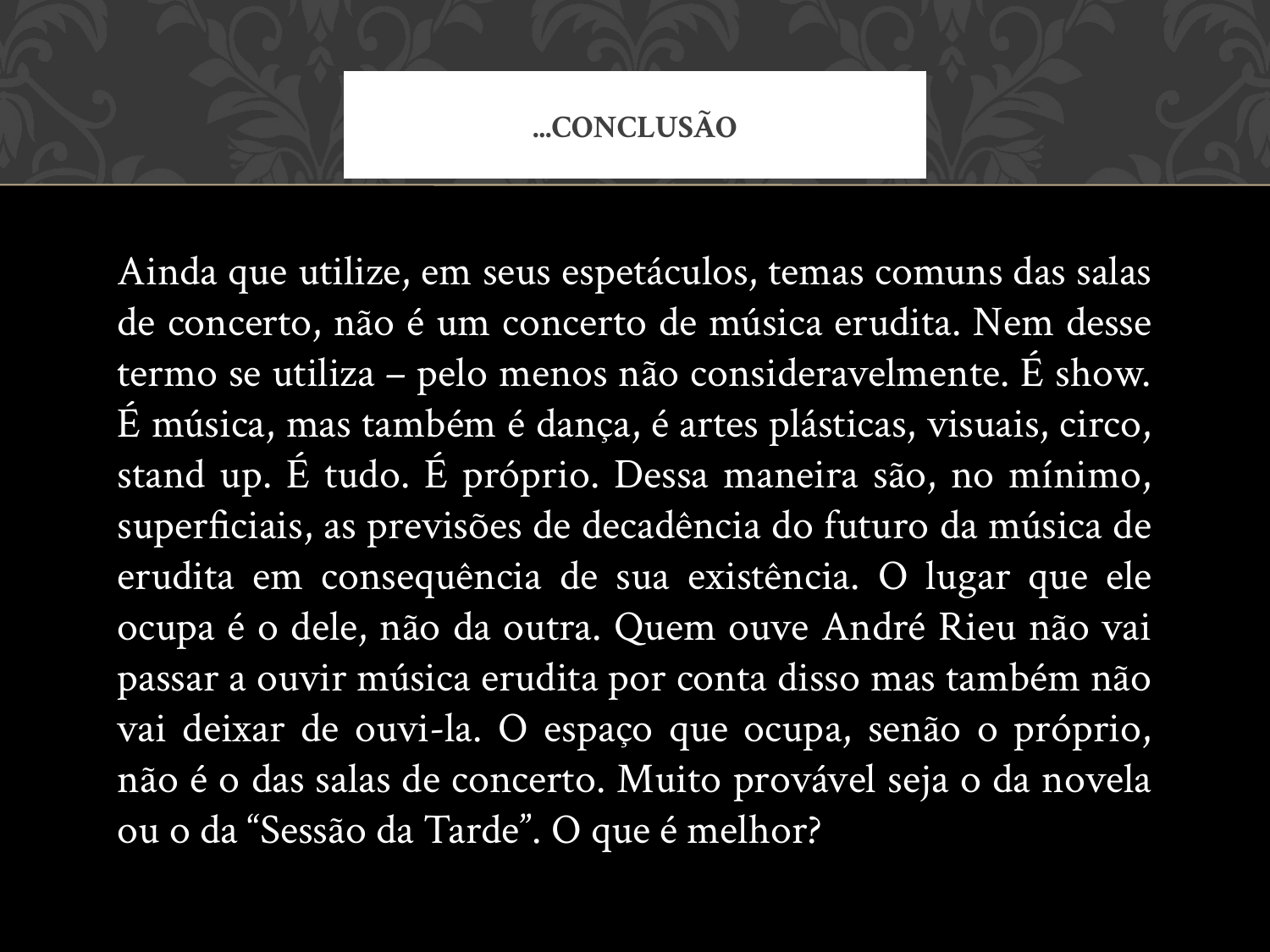

# ...Conclusão
Ainda que utilize, em seus espetáculos, temas comuns das salas de concerto, não é um concerto de música erudita. Nem desse termo se utiliza – pelo menos não consideravelmente. É show. É música, mas também é dança, é artes plásticas, visuais, circo, stand up. É tudo. É próprio. Dessa maneira são, no mínimo, superficiais, as previsões de decadência do futuro da música de erudita em consequência de sua existência. O lugar que ele ocupa é o dele, não da outra. Quem ouve André Rieu não vai passar a ouvir música erudita por conta disso mas também não vai deixar de ouvi-la. O espaço que ocupa, senão o próprio, não é o das salas de concerto. Muito provável seja o da novela ou o da “Sessão da Tarde”. O que é melhor?